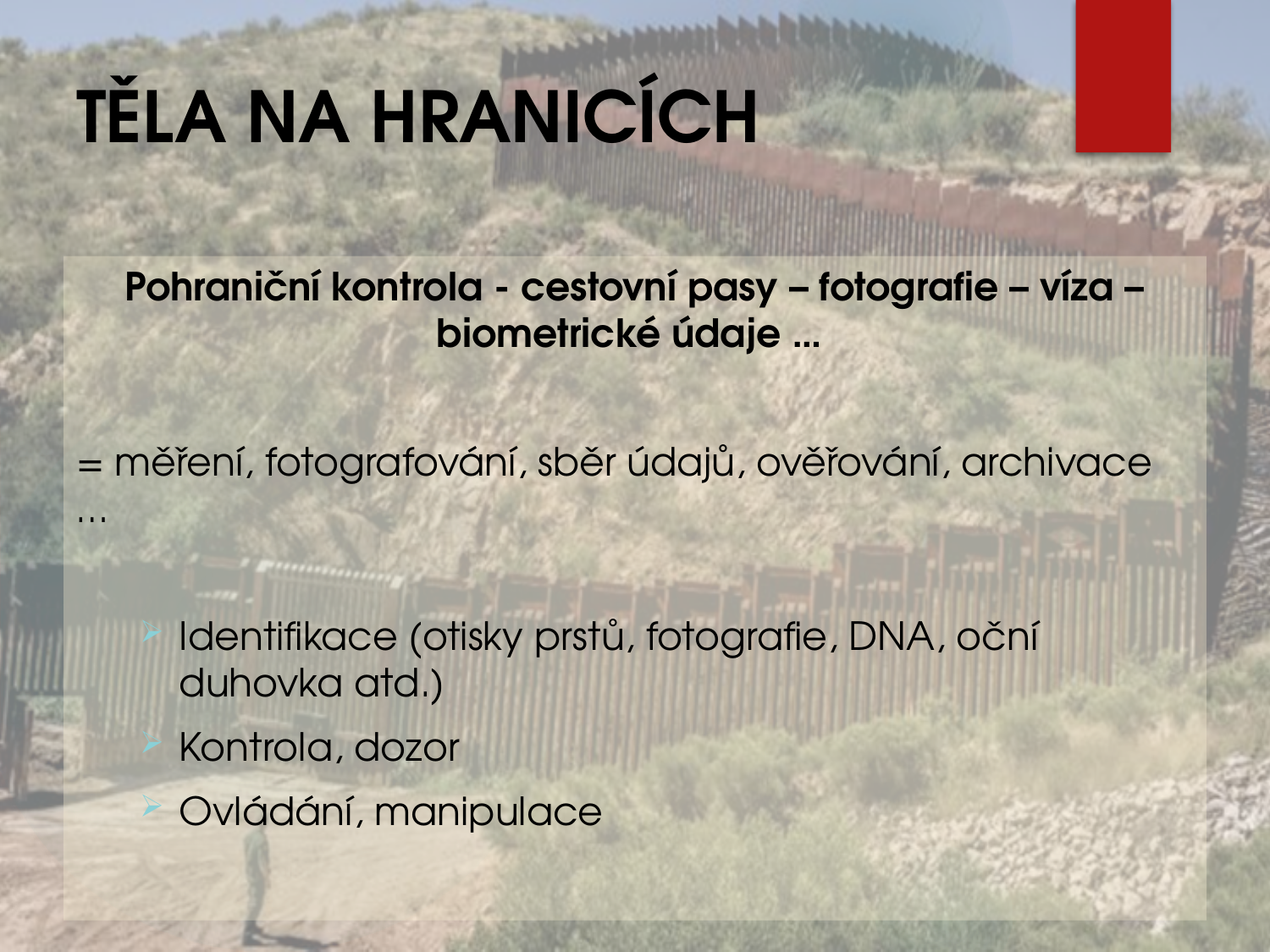

# TĚLA NA HRANICÍCH
Pohraniční kontrola - cestovní pasy – fotografie – víza – biometrické údaje …

= měření, fotografování, sběr údajů, ověřování, archivace …

Identifikace (otisky prstů, fotografie, DNA, oční duhovka atd.)
Kontrola, dozor
Ovládání, manipulace